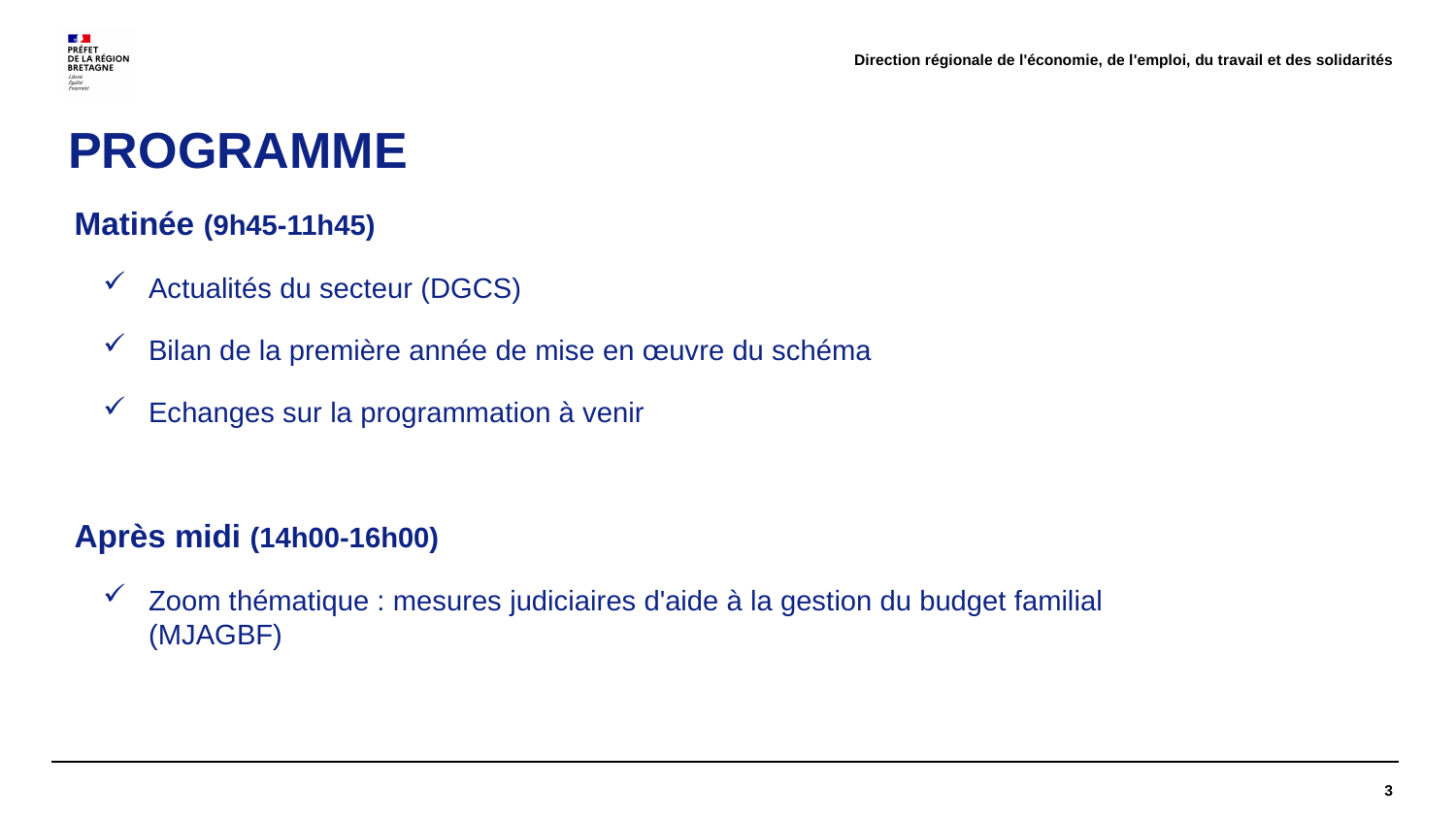

Direction régionale de l'économie, de l'emploi, du travail et des solidarités
# PROGRAMME
Matinée (9h45-11h45)
Actualités du secteur (DGCS)
Bilan de la première année de mise en œuvre du schéma
Echanges sur la programmation à venir

Après midi (14h00-16h00)
Zoom thématique : mesures judiciaires d'aide à la gestion du budget familial (MJAGBF)

3